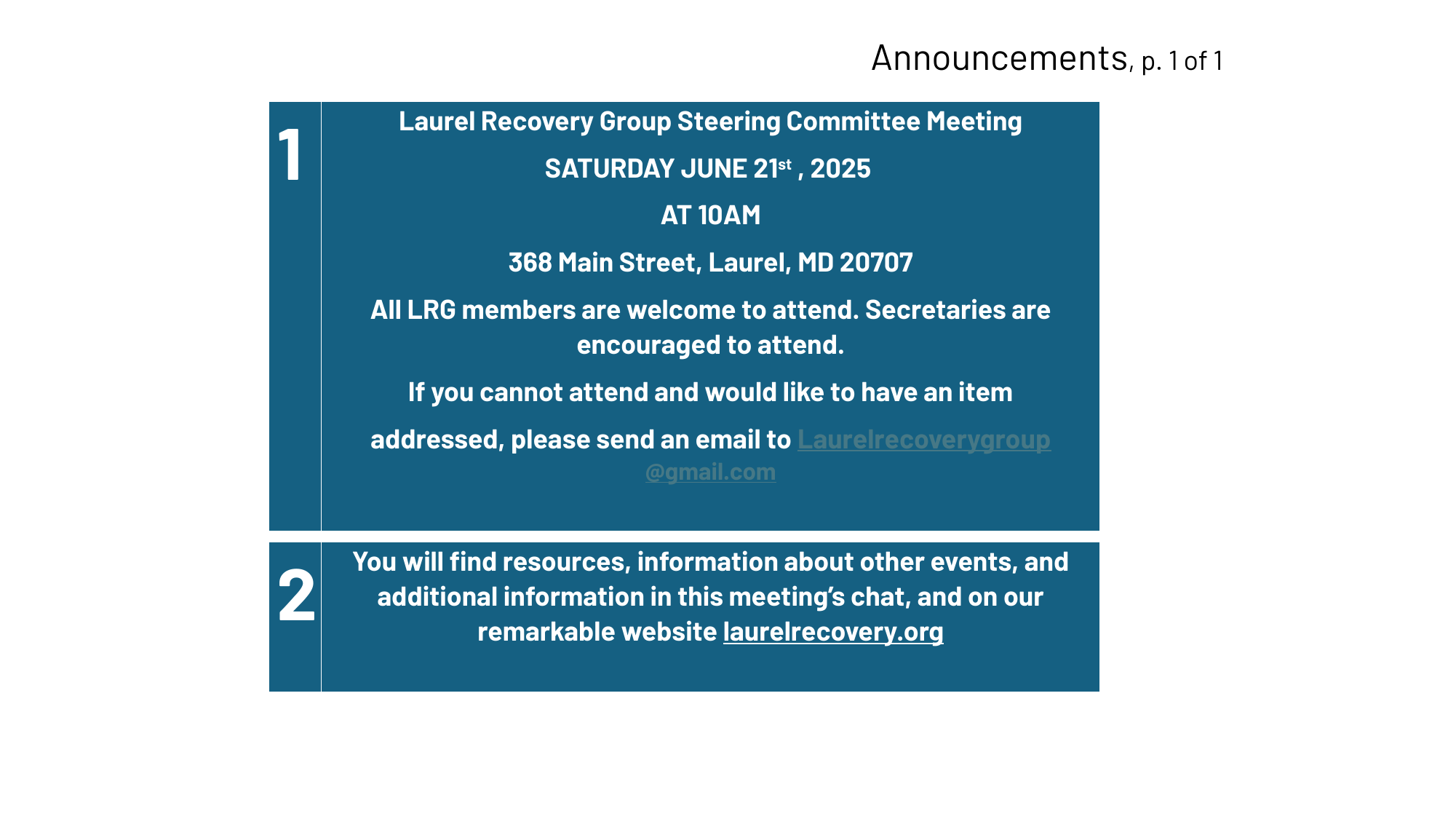

Announcements, p. 1 of 1
| 1 | Laurel Recovery Group Steering Committee Meeting SATURDAY JUNE 21st , 2025 AT 10AM 368 Main Street, Laurel, MD 20707 All LRG members are welcome to attend. Secretaries are encouraged to attend. If you cannot attend and would like to have an item addressed, please send an email to Laurelrecoverygroup@gmail.com |
| --- | --- |

| 2 | You will find resources, information about other events, and additional information in this meeting’s chat, and on our remarkable website laurelrecovery.org |
| --- | --- |